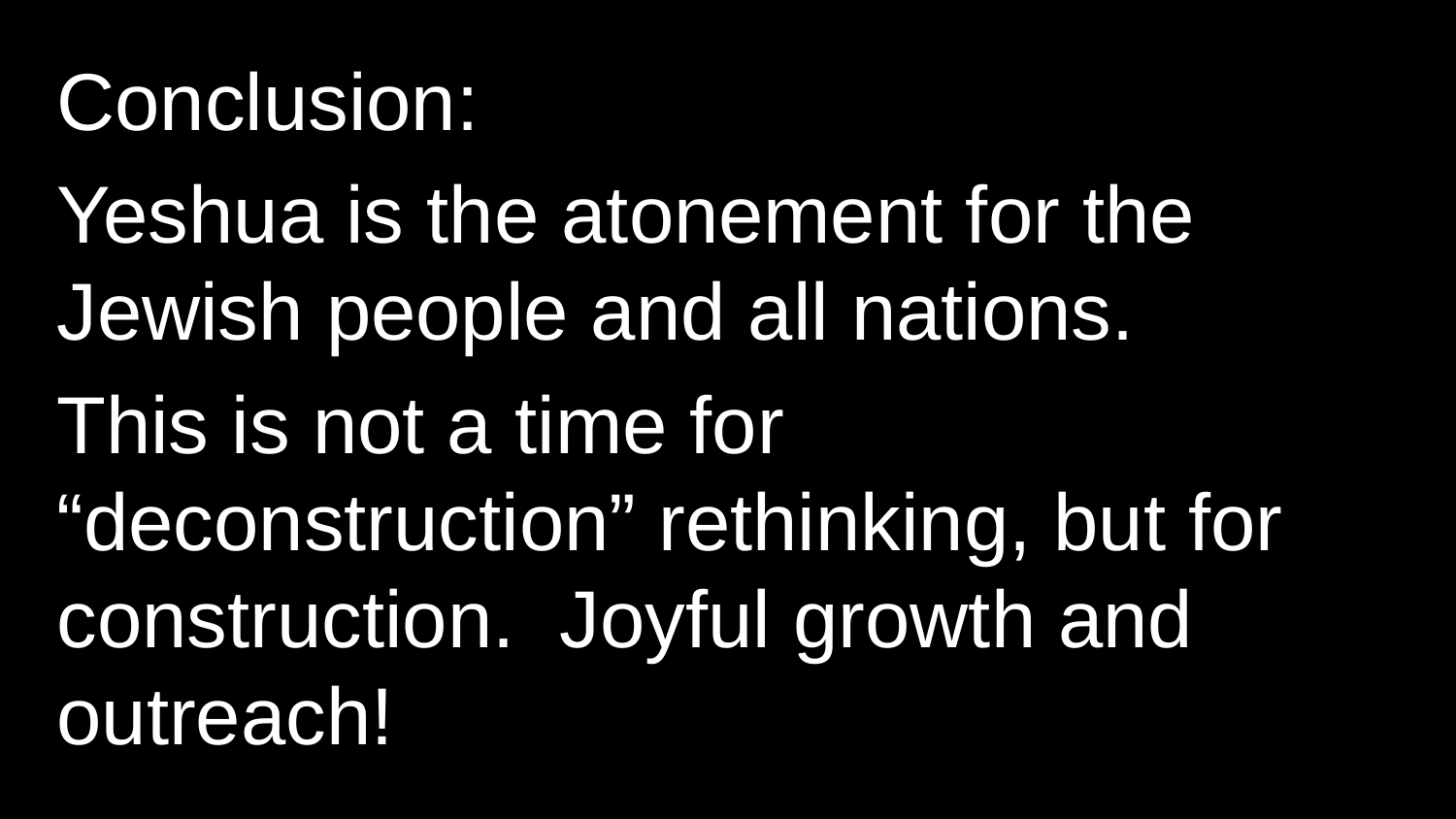

Conclusion:
Yeshua is the atonement for the Jewish people and all nations.
This is not a time for “deconstruction” rethinking, but for construction.  Joyful growth and outreach!